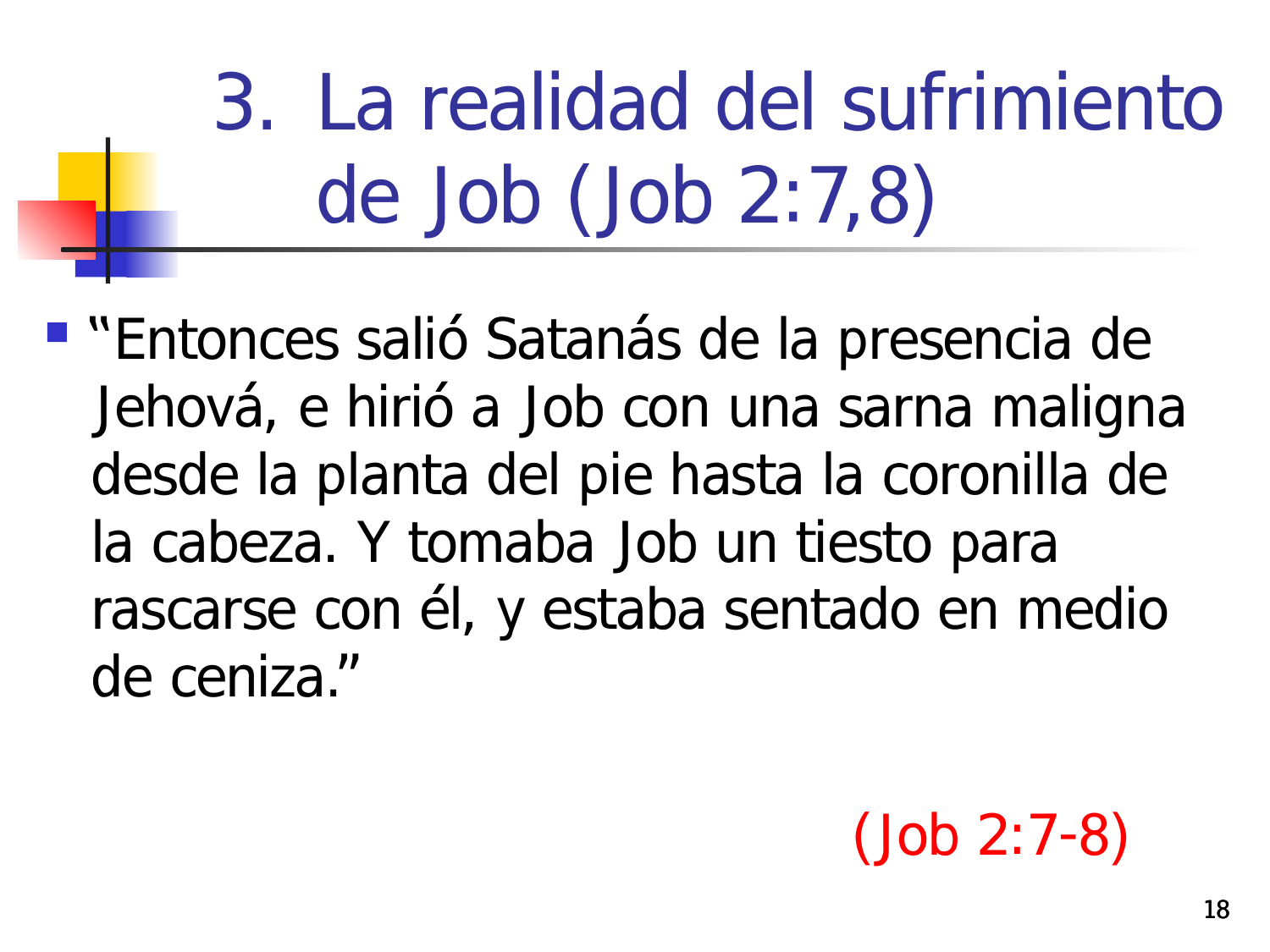

# La realidad del sufrimiento de Job (Job 2:7,8)
“Entonces salió Satanás de la presencia de Jehová, e hirió a Job con una sarna maligna desde la planta del pie hasta la coronilla de la cabeza. Y tomaba Job un tiesto para rascarse con él, y estaba sentado en medio de ceniza.”

                                              (Job 2:7-8)

18
18